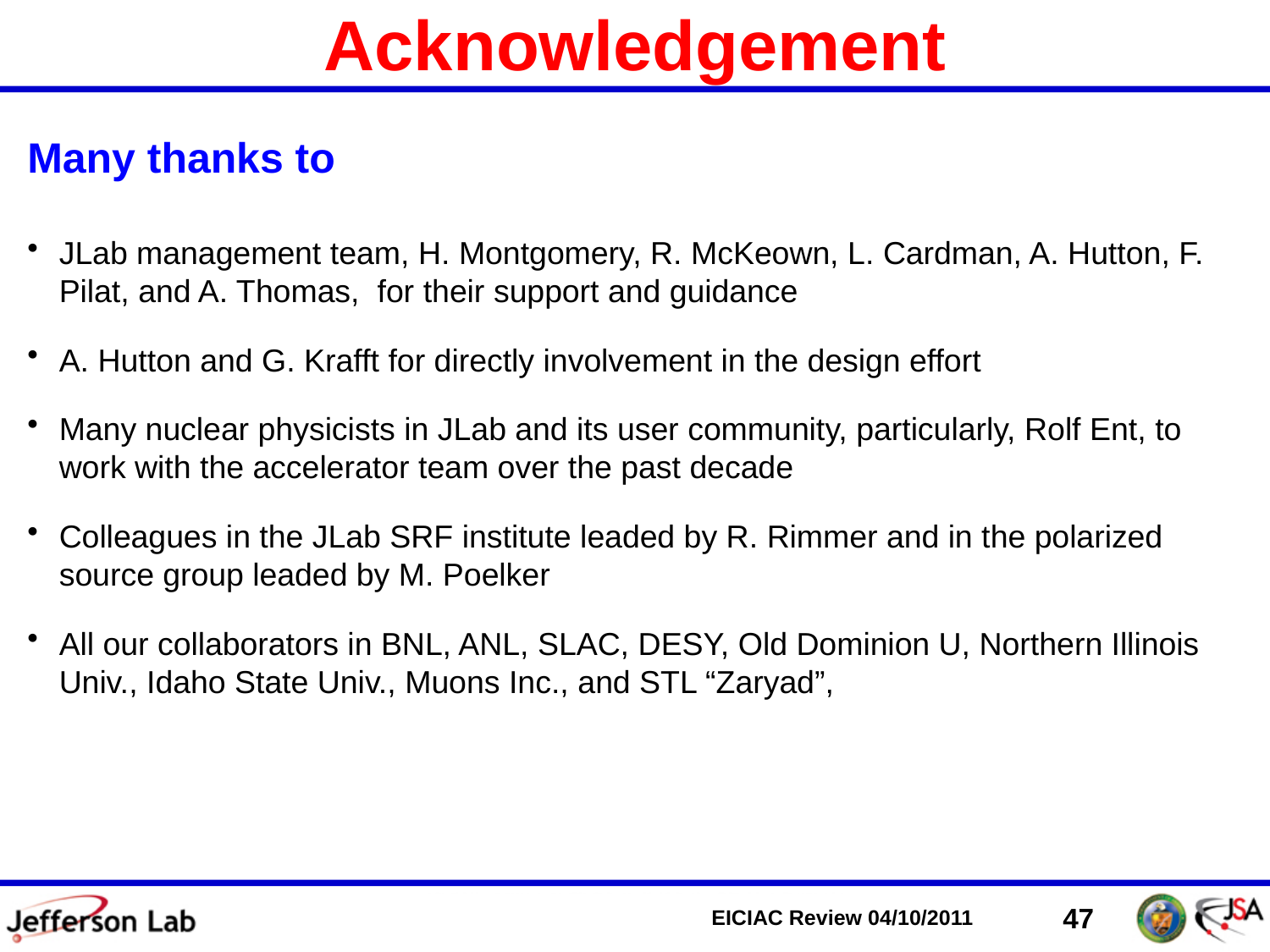

# Acknowledgement
Many thanks to

JLab management team, H. Montgomery, R. McKeown, L. Cardman, A. Hutton, F. Pilat, and A. Thomas,  for their support and guidance

A. Hutton and G. Krafft for directly involvement in the design effort

Many nuclear physicists in JLab and its user community, particularly, Rolf Ent, to work with the accelerator team over the past decade

Colleagues in the JLab SRF institute leaded by R. Rimmer and in the polarized source group leaded by M. Poelker

All our collaborators in BNL, ANL, SLAC, DESY, Old Dominion U, Northern Illinois Univ., Idaho State Univ., Muons Inc., and STL “Zaryad”,